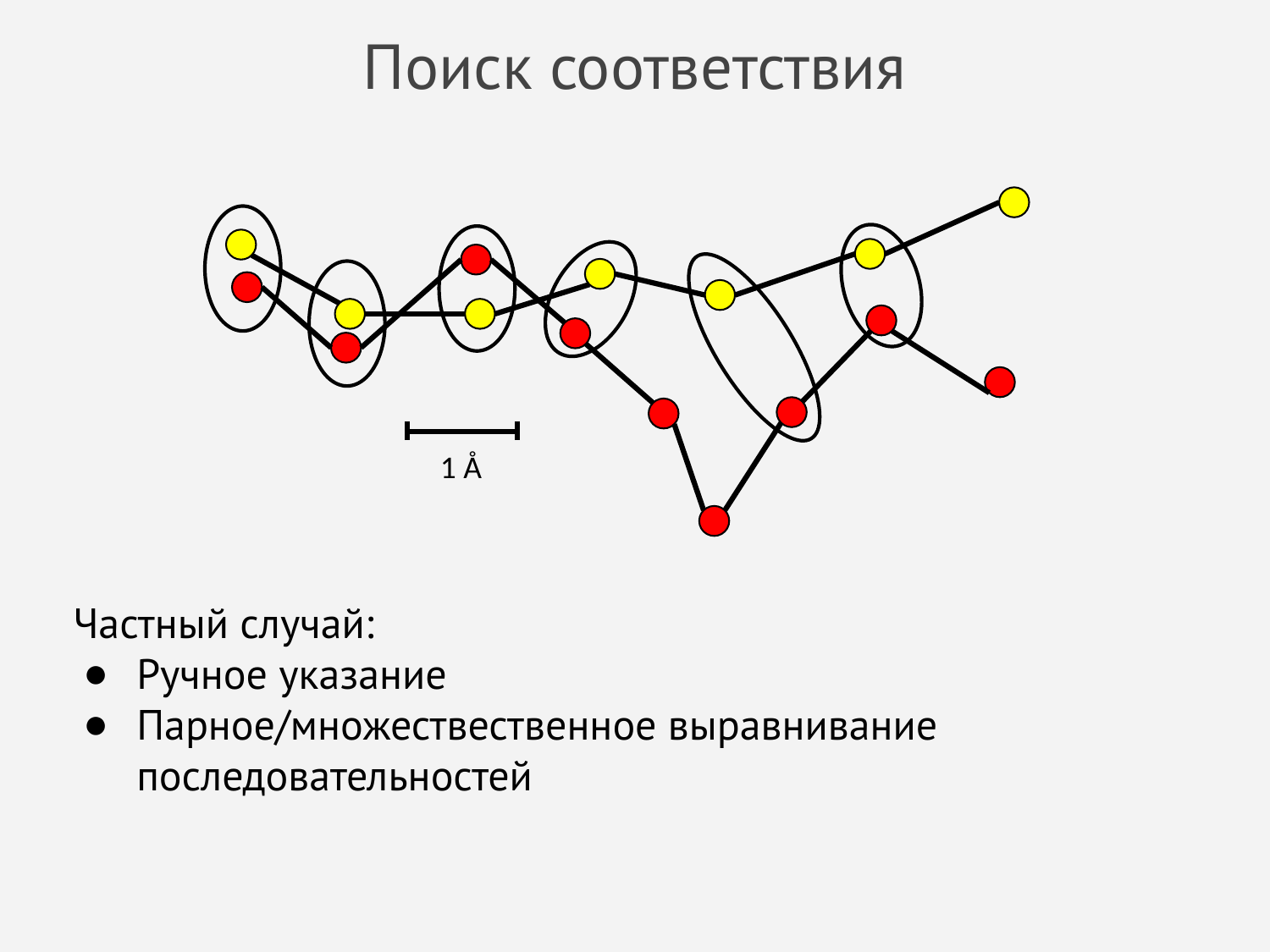

# Поиск соответствия

1 Å

Частный случай:
Ручное указание
Парное/множествественное выравнивание последовательностей